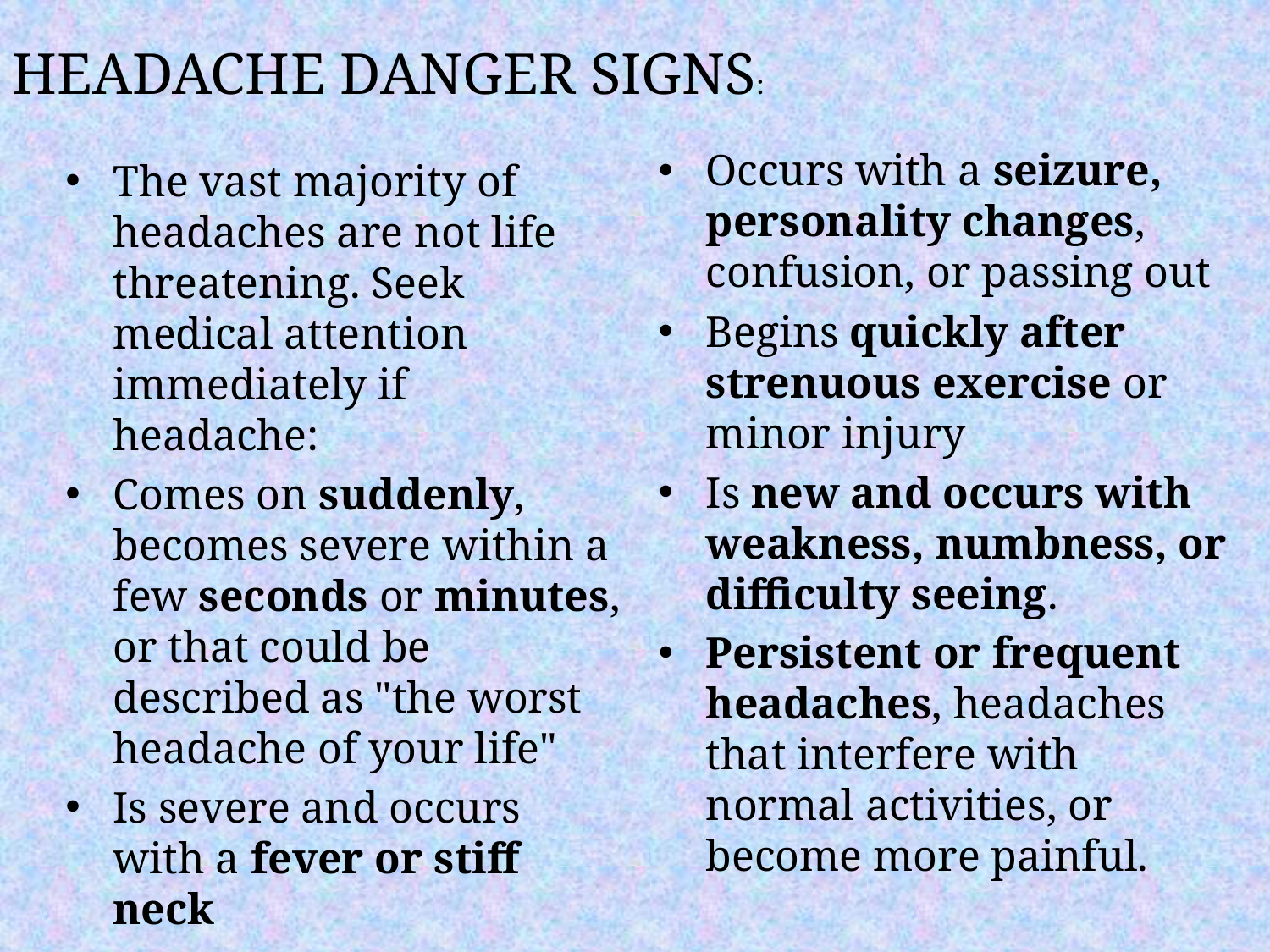

HEADACHE DANGER SIGNS:
Occurs with a seizure, personality changes, confusion, or passing out
Begins quickly after strenuous exercise or minor injury
Is new and occurs with weakness, numbness, or difficulty seeing.
Persistent or frequent headaches, headaches that interfere with normal activities, or become more painful.

The vast majority of headaches are not life threatening. Seek medical attention immediately if  headache:
Comes on suddenly, becomes severe within a few seconds or minutes, or that could be described as "the worst headache of your life"
Is severe and occurs with a fever or stiff neck